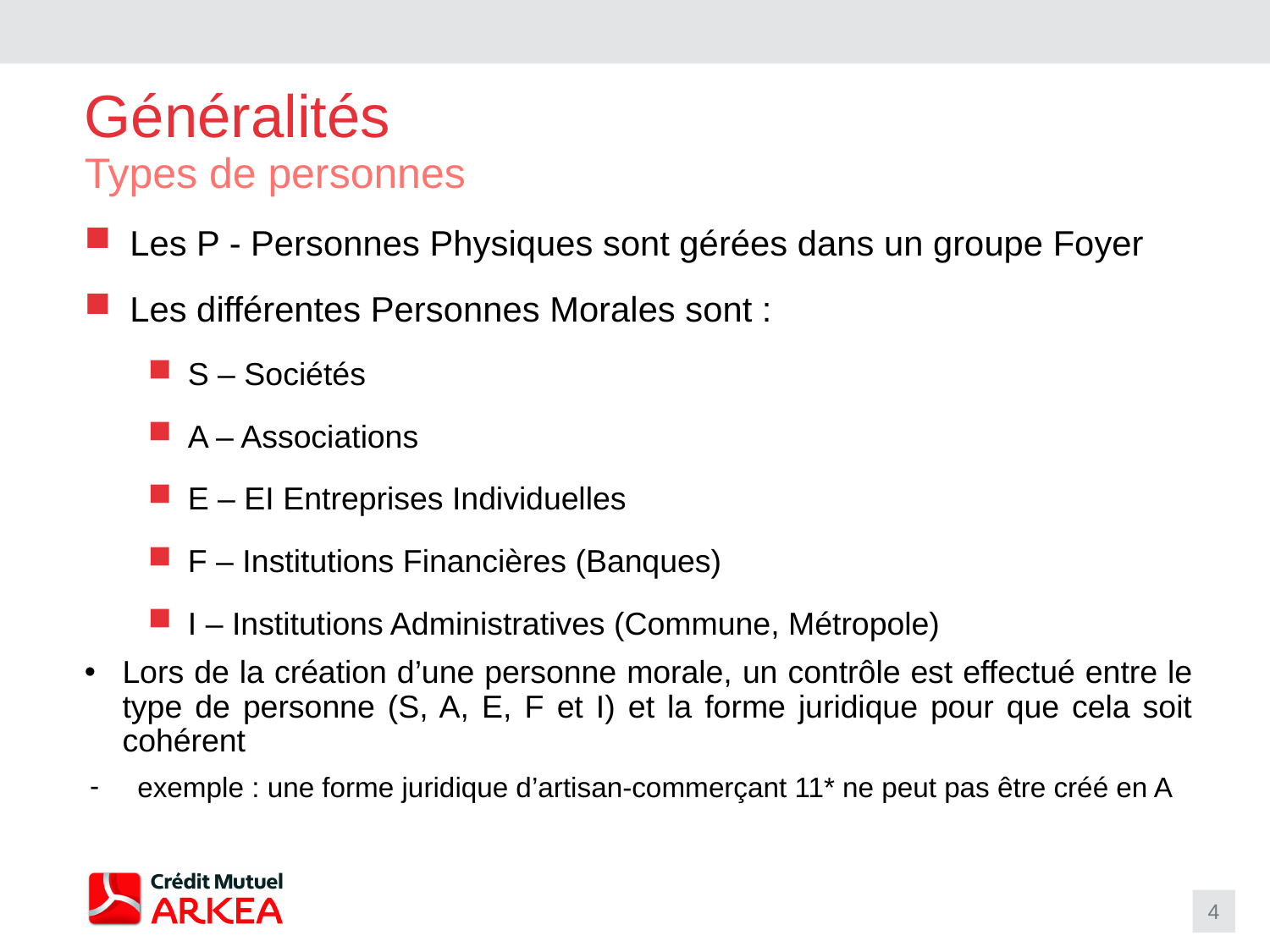

# Généralités
Types de personnes
Les P - Personnes Physiques sont gérées dans un groupe Foyer
Les différentes Personnes Morales sont :
S – Sociétés
A – Associations
E – EI Entreprises Individuelles
F – Institutions Financières (Banques)
I – Institutions Administratives (Commune, Métropole)
Lors de la création d’une personne morale, un contrôle est effectué entre le type de personne (S, A, E, F et I) et la forme juridique pour que cela soit cohérent
exemple : une forme juridique d’artisan-commerçant 11* ne peut pas être créé en A

4